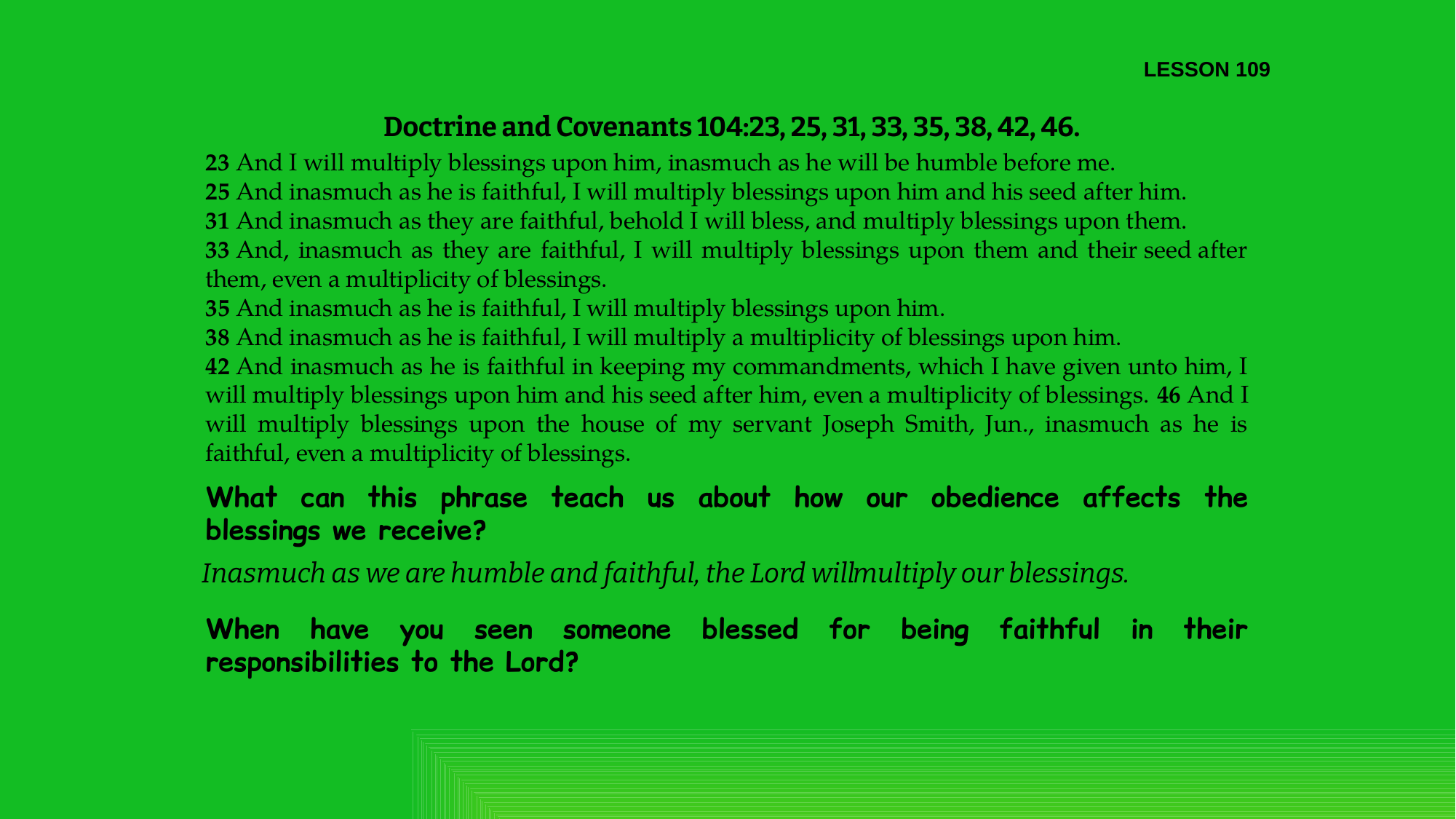

LESSON 109
Doctrine and Covenants 104:23, 25, 31, 33, 35, 38, 42, 46.
23 And I will multiply blessings upon him, inasmuch as he will be humble before me.
25 And inasmuch as he is faithful, I will multiply blessings upon him and his seed after him.
31 And inasmuch as they are faithful, behold I will bless, and multiply blessings upon them.
33 And, inasmuch as they are faithful, I will multiply blessings upon them and their seed after them, even a multiplicity of blessings.
35 And inasmuch as he is faithful, I will multiply blessings upon him.
38 And inasmuch as he is faithful, I will multiply a multiplicity of blessings upon him.
42 And inasmuch as he is faithful in keeping my commandments, which I have given unto him, I will multiply blessings upon him and his seed after him, even a multiplicity of blessings. 46 And I will multiply blessings upon the house of my servant Joseph Smith, Jun., inasmuch as he is faithful, even a multiplicity of blessings.
What can this phrase teach us about how our obedience affects the blessings we receive?
Inasmuch as we are humble and faithful, the Lord will
 multiply our blessings.
When have you seen someone blessed for being faithful in their responsibilities to the Lord?